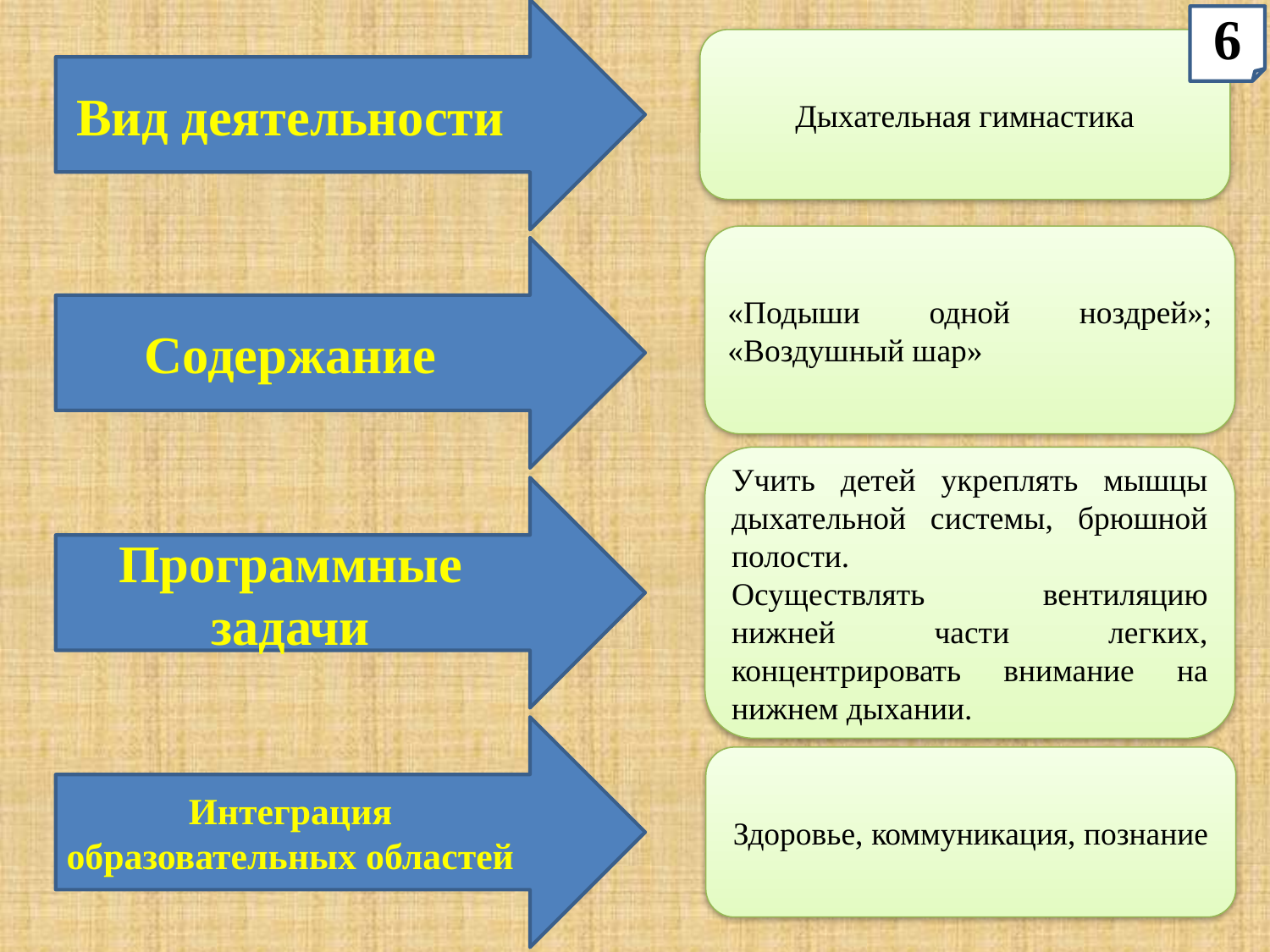

Вид деятельности
6
Дыхательная гимнастика
«Подыши одной ноздрей»; «Воздушный шар»

Содержание

Учить детей укреплять мышцы дыхательной системы, брюшной полости.
Осуществлять вентиляцию нижней части легких, концентрировать внимание на нижнем дыхании.

Программные задачи

Интеграция образовательных областей
Здоровье, коммуникация, познание